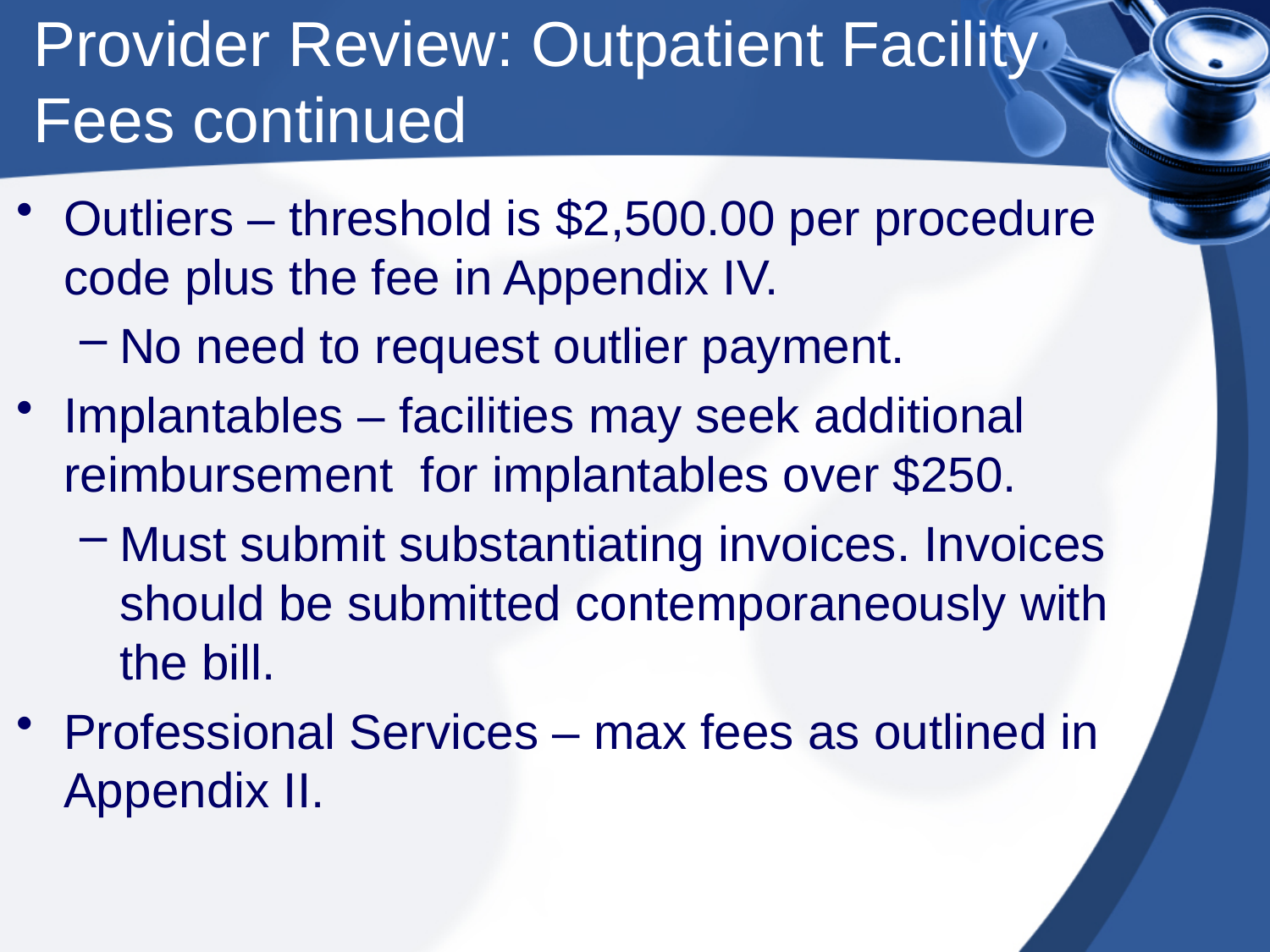

# Provider Review: Outpatient Facility Fees continued
Outliers – threshold is $2,500.00 per procedure code plus the fee in Appendix IV.
No need to request outlier payment.
Implantables – facilities may seek additional reimbursement  for implantables over $250.
Must submit substantiating invoices. Invoices should be submitted contemporaneously with the bill.
Professional Services – max fees as outlined in Appendix II.